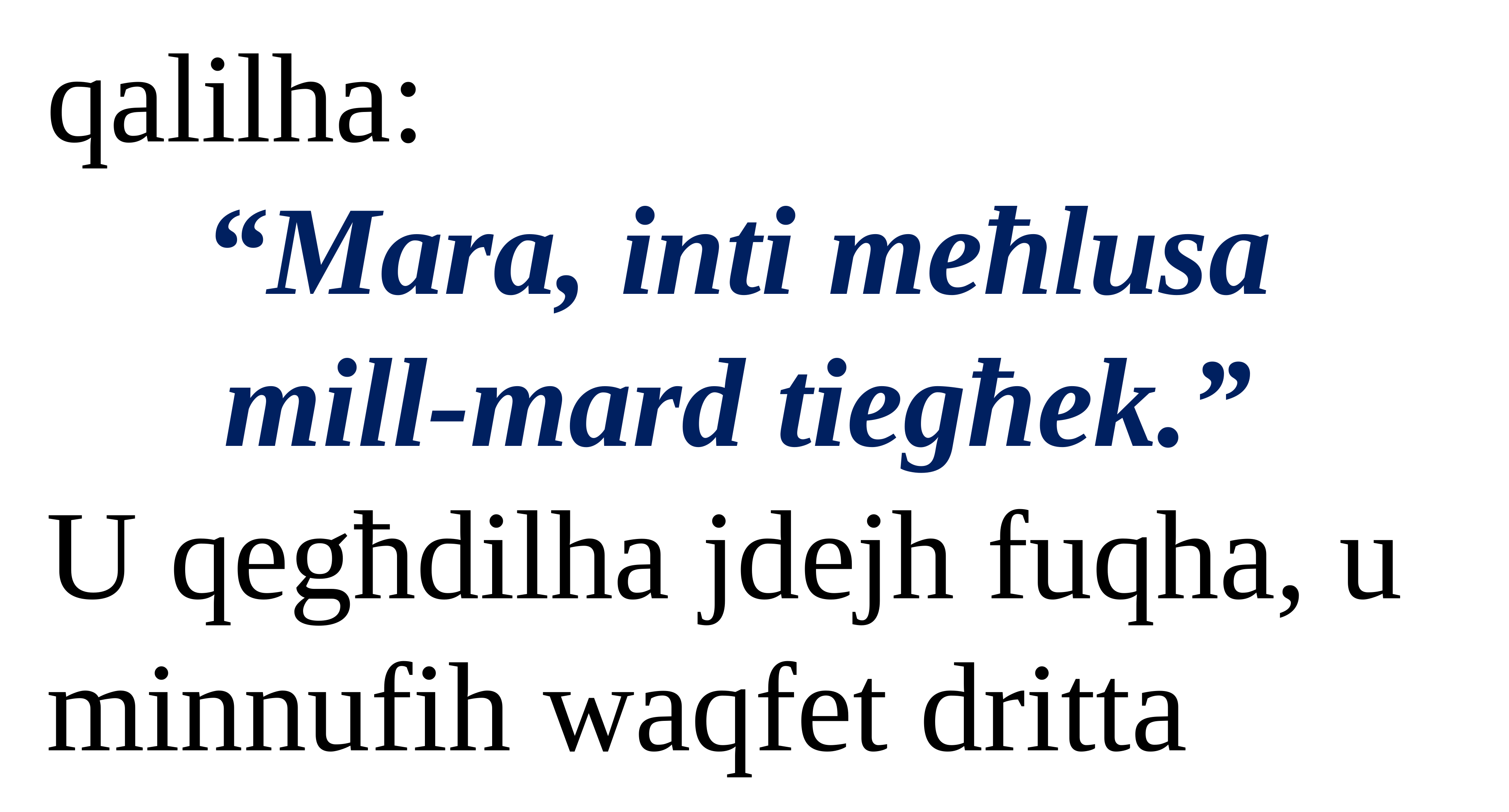

qalilha:
“Mara, inti meħlusa
mill-mard tiegħek.”
U qegħdilha jdejh fuqha, u minnufih waqfet dritta